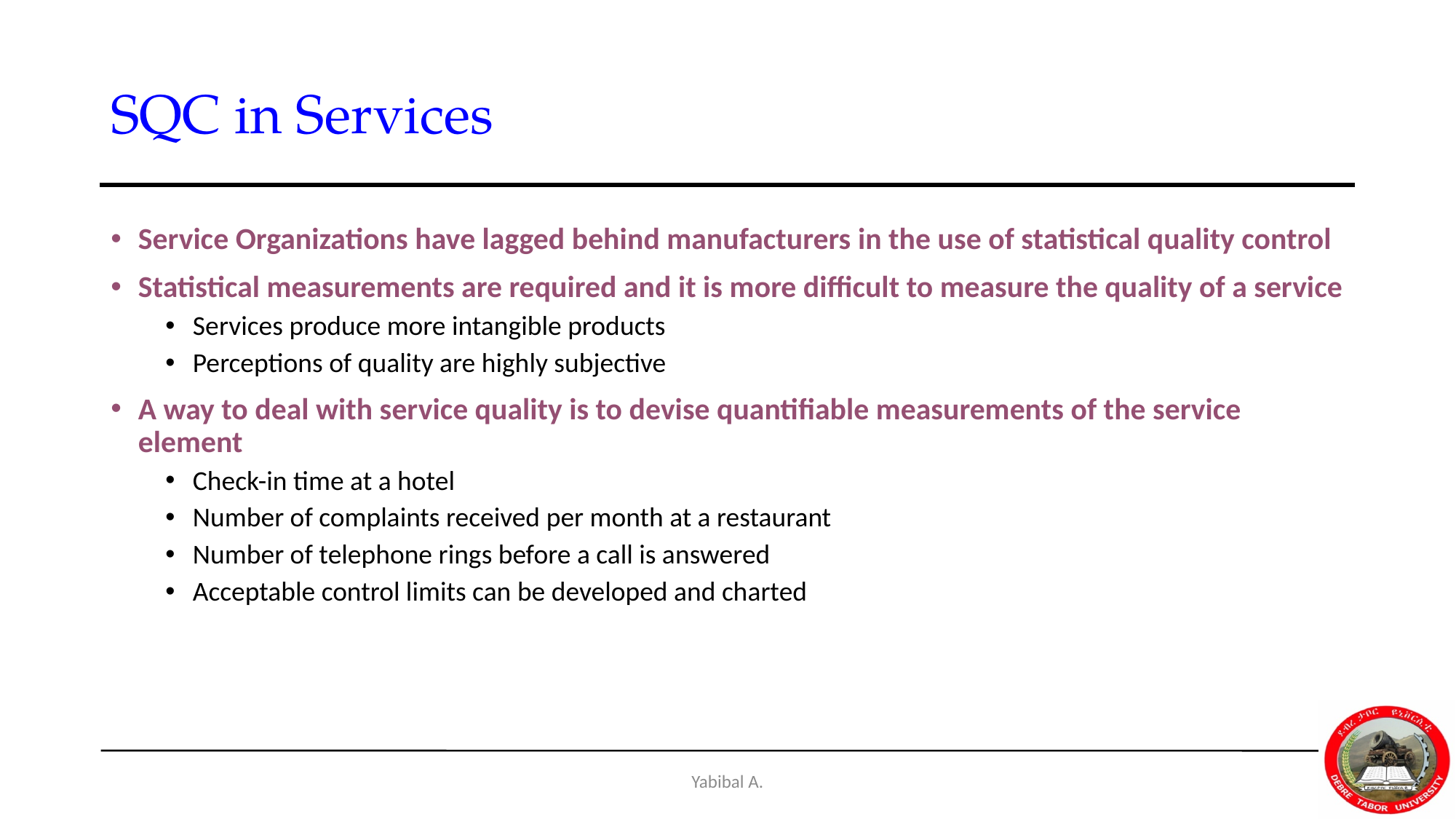

# SQC in Services
Service Organizations have lagged behind manufacturers in the use of statistical quality control
Statistical measurements are required and it is more difficult to measure the quality of a service
Services produce more intangible products
Perceptions of quality are highly subjective
A way to deal with service quality is to devise quantifiable measurements of the service element
Check-in time at a hotel
Number of complaints received per month at a restaurant
Number of telephone rings before a call is answered
Acceptable control limits can be developed and charted
Yabibal A.